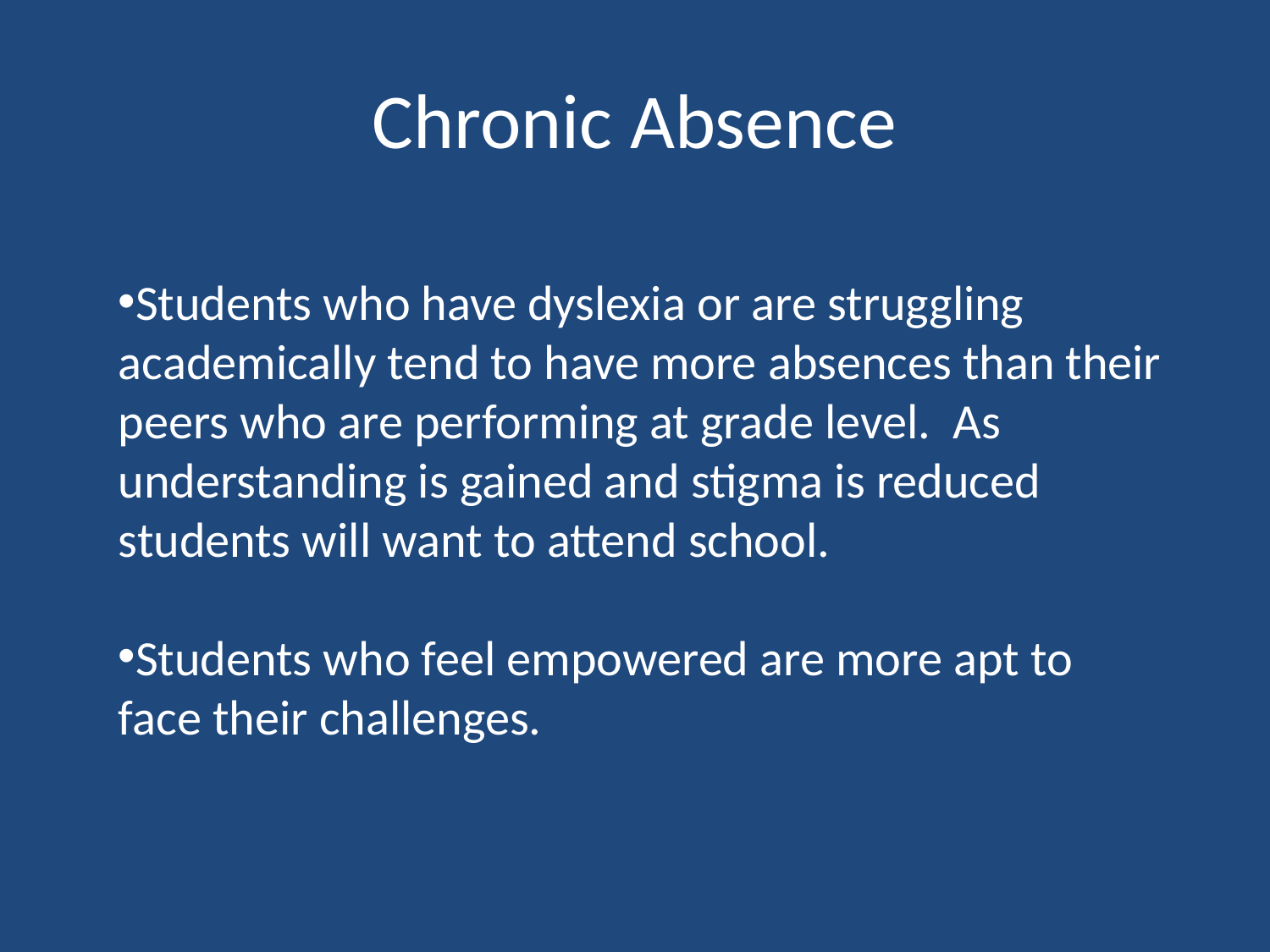

# Chronic Absence
Students who have dyslexia or are struggling academically tend to have more absences than their peers who are performing at grade level.  As understanding is gained and stigma is reduced students will want to attend school.

Students who feel empowered are more apt to face their challenges.